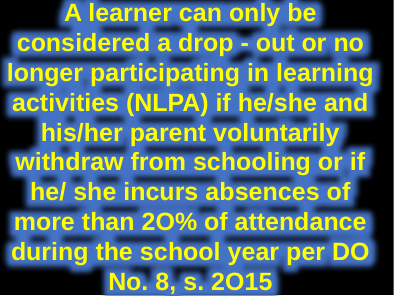

A learner can only be
considered a drop - out or no longer participating in learning activities (NLPA) if he/she and his/her parent voluntarily withdraw from schooling or if he/ she incurs absences of more than 2O% of attendance during the school year per DO No. 8, s. 2O15